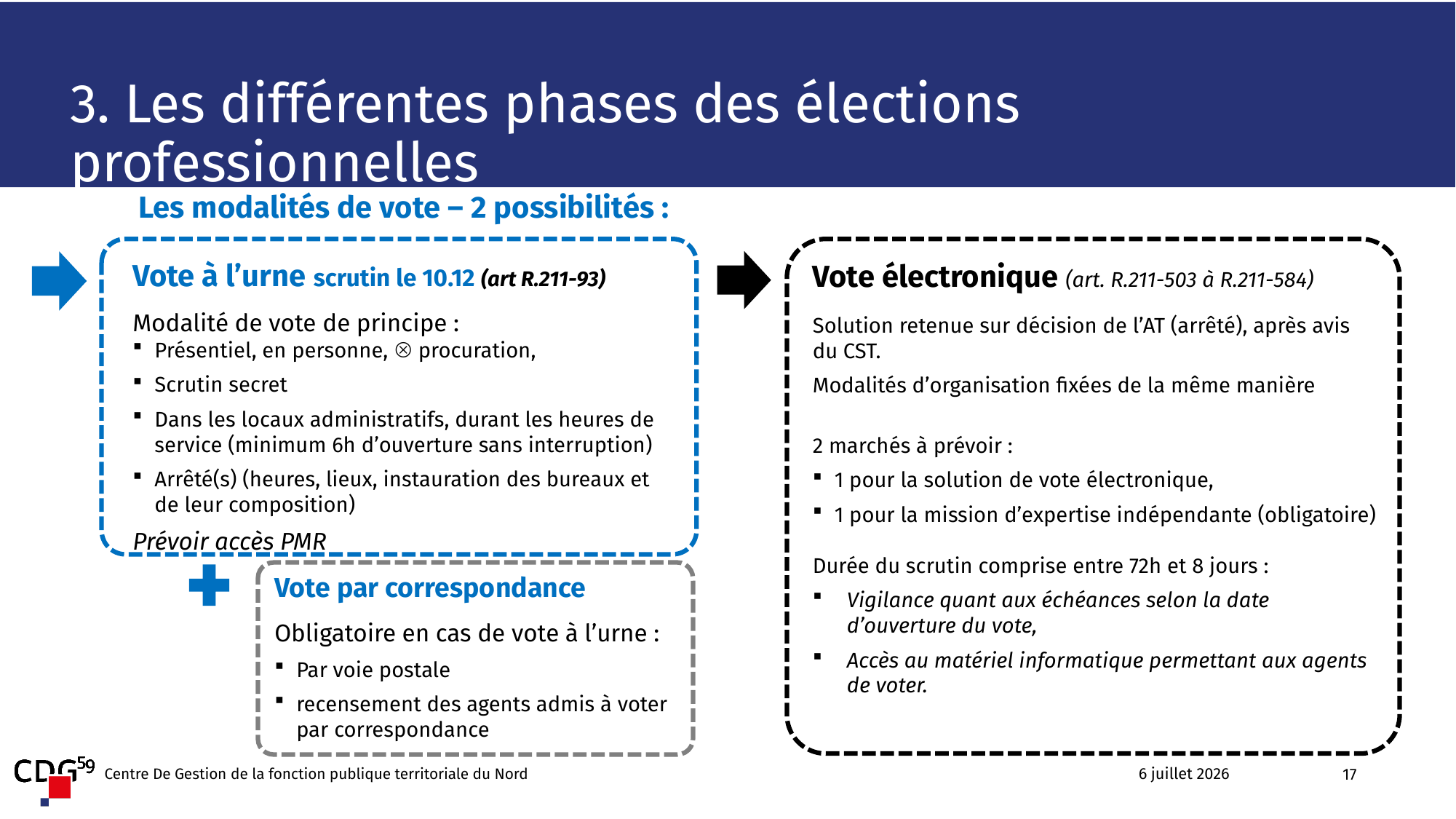

# 3. Les différentes phases des élections professionnelles
Les modalités de vote – 2 possibilités :

Vote à l’urne scrutin le 10.12 (art R.211-93)
Modalité de vote de principe :
Présentiel, en personne, ⮾ procuration,
Scrutin secret
Dans les locaux administratifs, durant les heures de service (minimum 6h d’ouverture sans interruption)
Arrêté(s) (heures, lieux, instauration des bureaux et de leur composition)
Prévoir accès PMR

Vote électronique (art. R.211-503 à R.211-584)
Solution retenue sur décision de l’AT (arrêté), après avis du CST.
Modalités d’organisation fixées de la même manière

2 marchés à prévoir :
1 pour la solution de vote électronique,
1 pour la mission d’expertise indépendante (obligatoire)

Durée du scrutin comprise entre 72h et 8 jours :
Vigilance quant aux échéances selon la date d’ouverture du vote,
Accès au matériel informatique permettant aux agents de voter.

Vote par correspondance
Obligatoire en cas de vote à l’urne :
Par voie postale
recensement des agents admis à voter
par correspondance